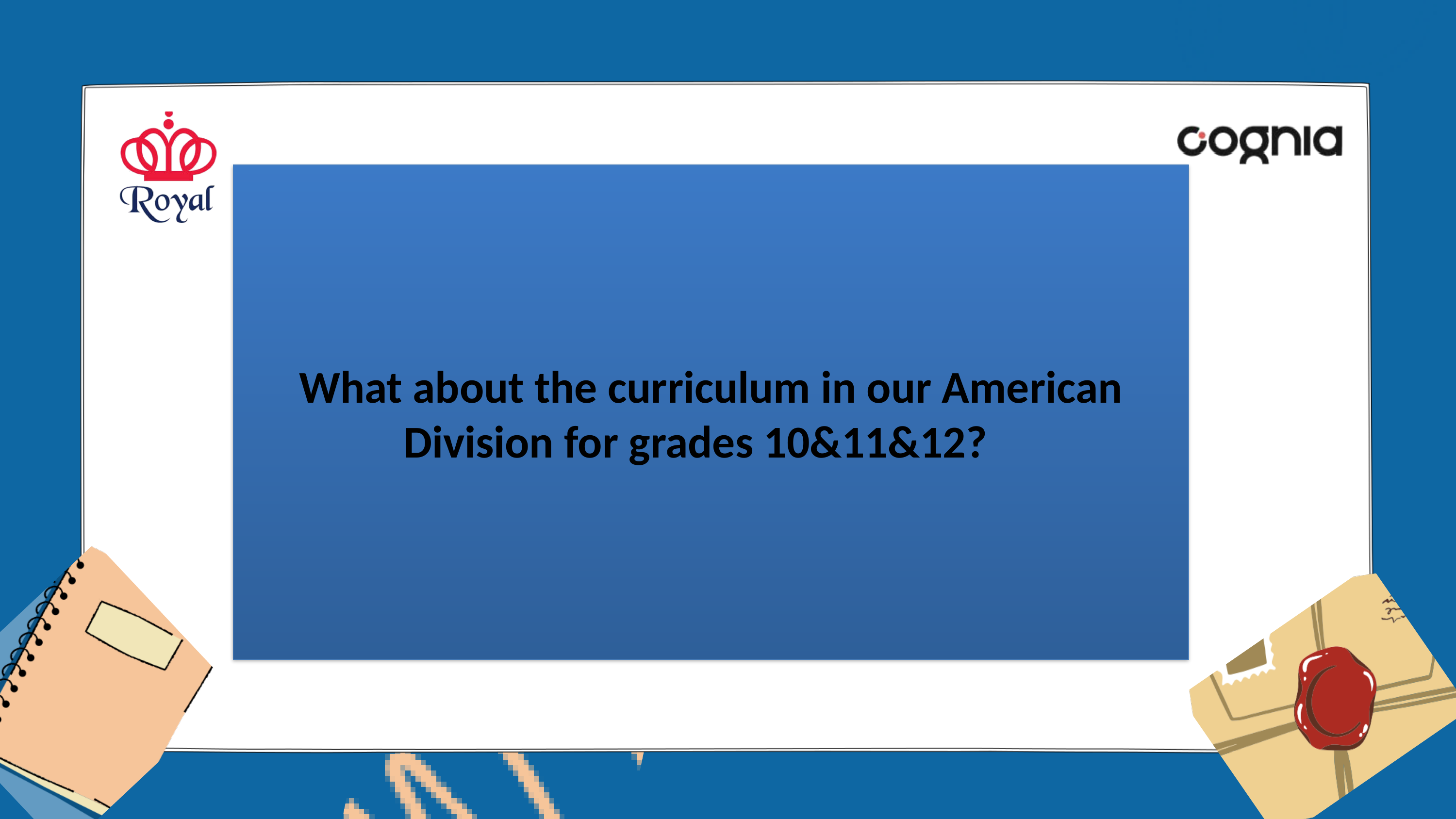

What about the curriculum in our American Division for grades 10&11&12?